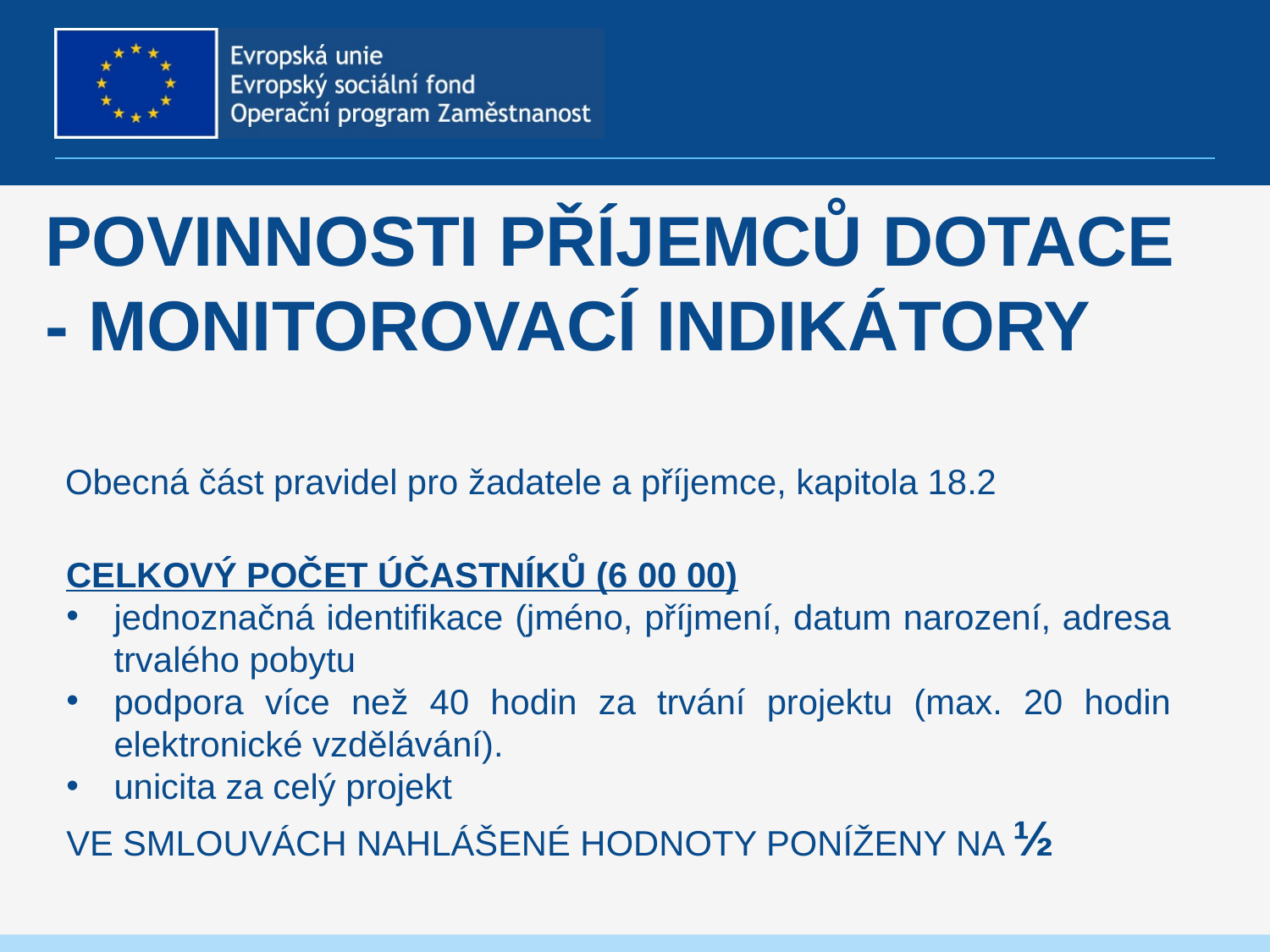

# POVINNOSTI PŘÍJEMCŮ DOTACE - MONITOROVACÍ INDIKÁTORY
Obecná část pravidel pro žadatele a příjemce, kapitola 18.2
CELKOVÝ POČET ÚČASTNÍKŮ (6 00 00)
jednoznačná identifikace (jméno, příjmení, datum narození, adresa trvalého pobytu
podpora více než 40 hodin za trvání projektu (max. 20 hodin elektronické vzdělávání).
unicita za celý projekt
VE SMLOUVÁCH NAHLÁŠENÉ HODNOTY PONÍŽENY NA ½